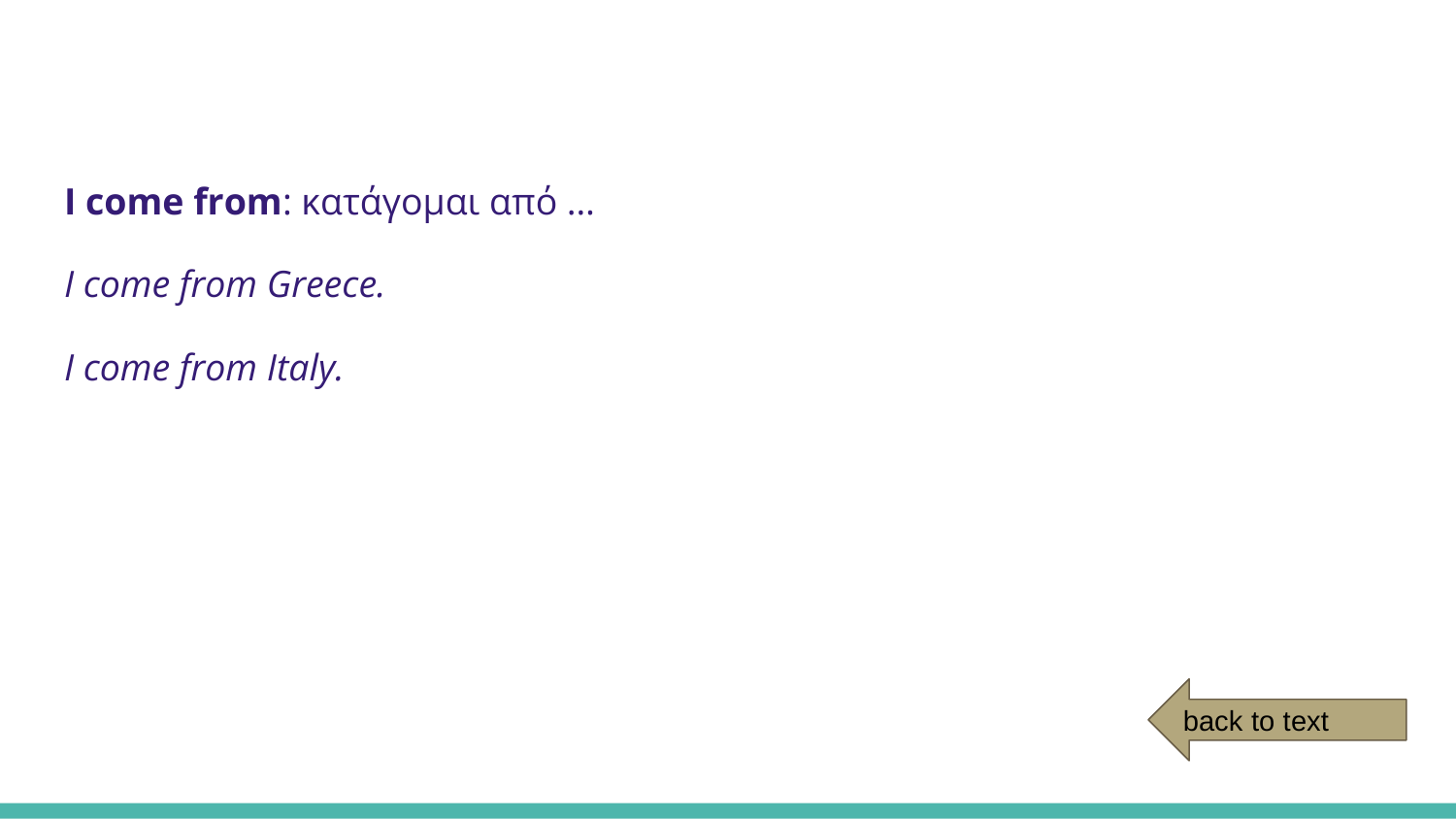

I come from: κατάγομαι από …
I come from Greece.
I come from Italy.
back to text